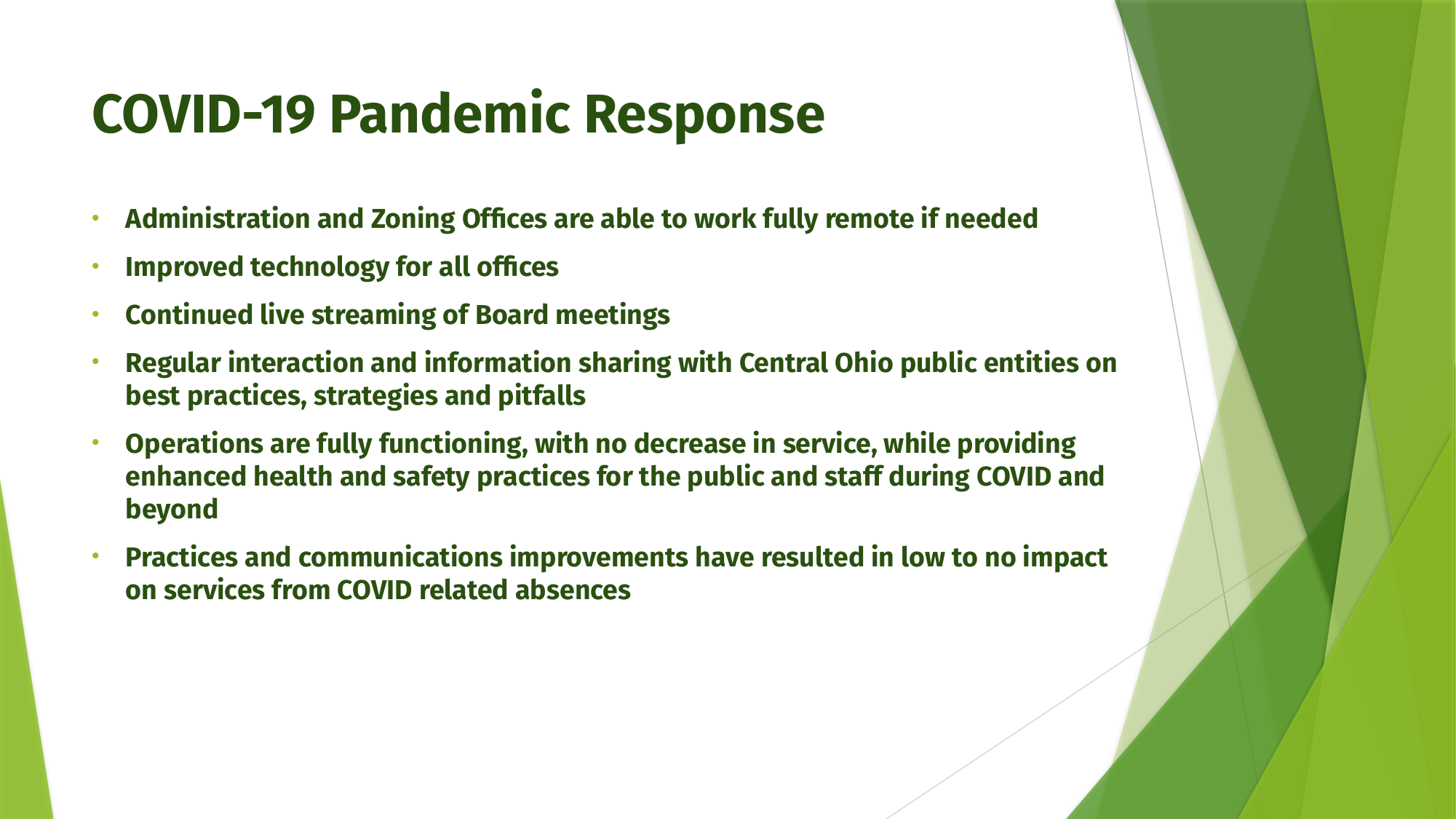

# COVID-19 Pandemic Response
Administration and Zoning Offices are able to work fully remote if needed
Improved technology for all offices
Continued live streaming of Board meetings
Regular interaction and information sharing with Central Ohio public entities on best practices, strategies and pitfalls
Operations are fully functioning, with no decrease in service, while providing enhanced health and safety practices for the public and staff during COVID and beyond
Practices and communications improvements have resulted in low to no impact on services from COVID related absences